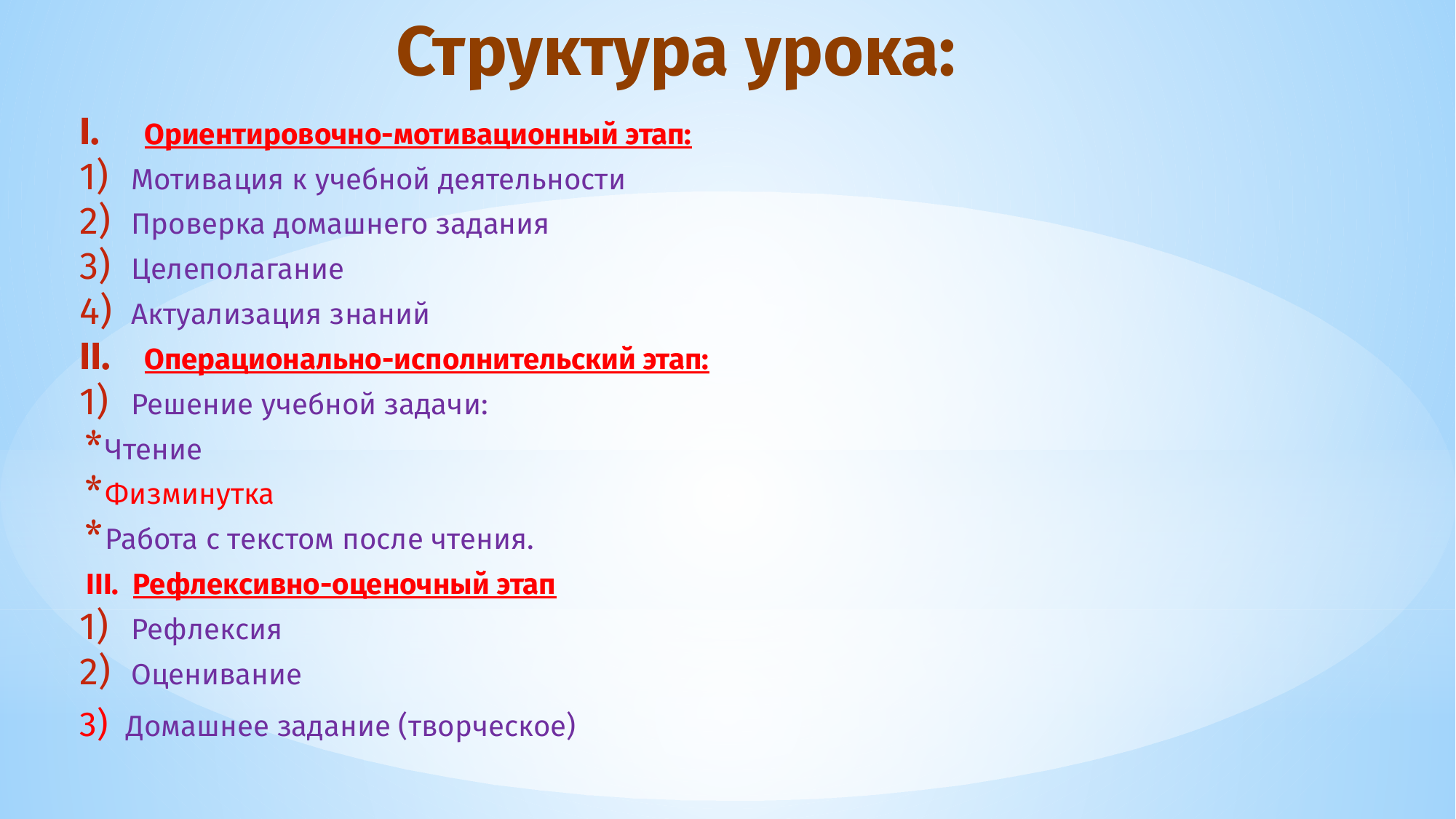

# Структура урока:
Ориентировочно-мотивационный этап:
Мотивация к учебной деятельности
Проверка домашнего задания
Целеполагание
Актуализация знаний
Операционально-исполнительский этап:
Решение учебной задачи:
Чтение
Физминутка
Работа с текстом после чтения.
 III.  Рефлексивно-оценочный этап
Рефлексия
Оценивание
3)  Домашнее задание (творческое)